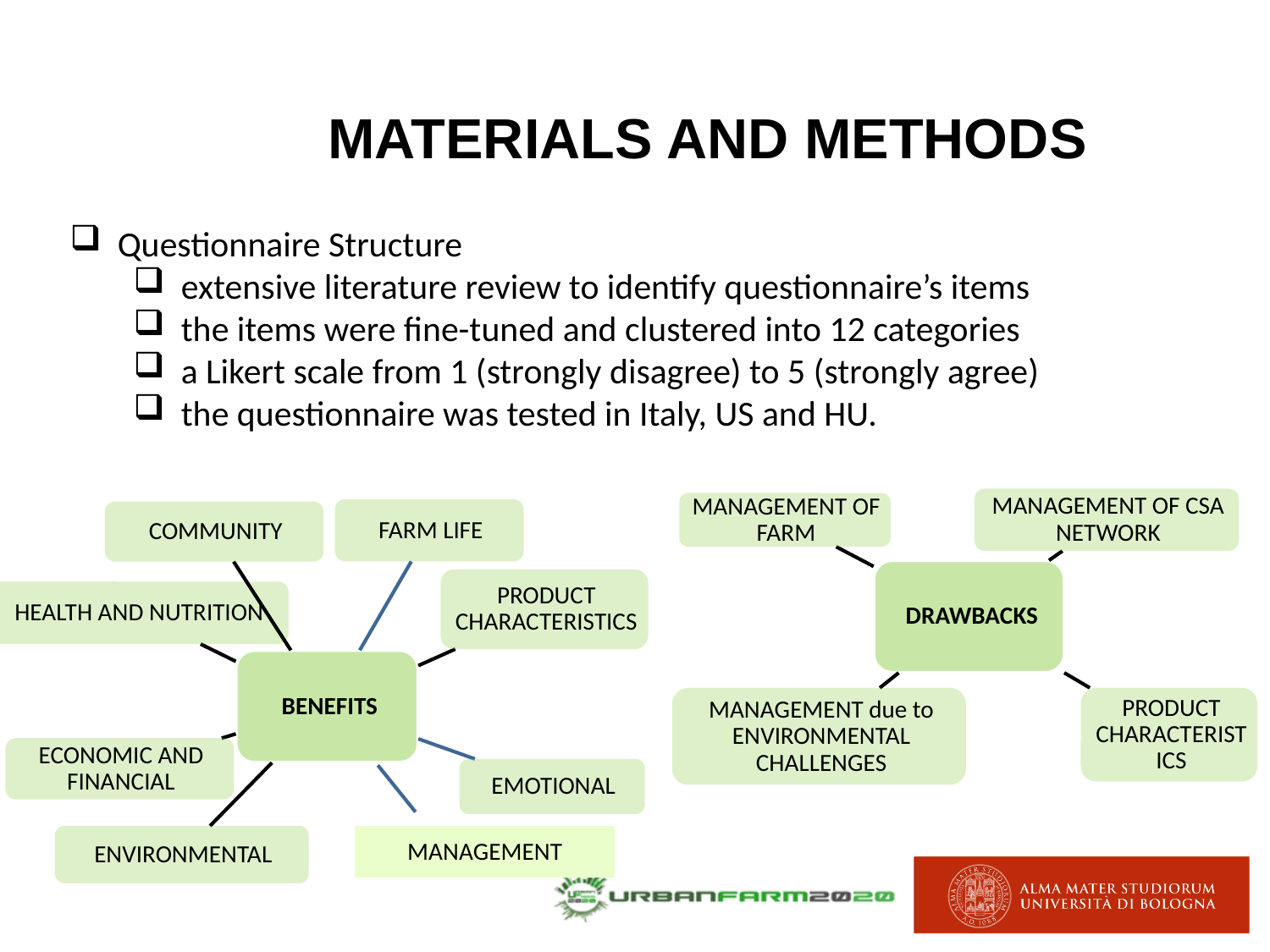

MATERIALS AND METHODS
Questionnaire Structure
extensive literature review to identify questionnaire’s items
the items were fine-tuned and clustered into 12 categories
a Likert scale from 1 (strongly disagree) to 5 (strongly agree)
the questionnaire was tested in Italy, US and HU.
DRAWBACKS
PRODUCT CHARACTERISTICS
MANAGEMENT OF CSA NETWORK
MANAGEMENT OF FARM
MANAGEMENT due to ENVIRONMENTAL CHALLENGES
BENEFITS
PRODUCT CHARACTERISTICS
ECONOMIC AND FINANCIAL
HEALTH AND NUTRITION
COMMUNITY
FARM LIFE
EMOTIONAL
ENVIRONMENTAL

MANAGEMENT